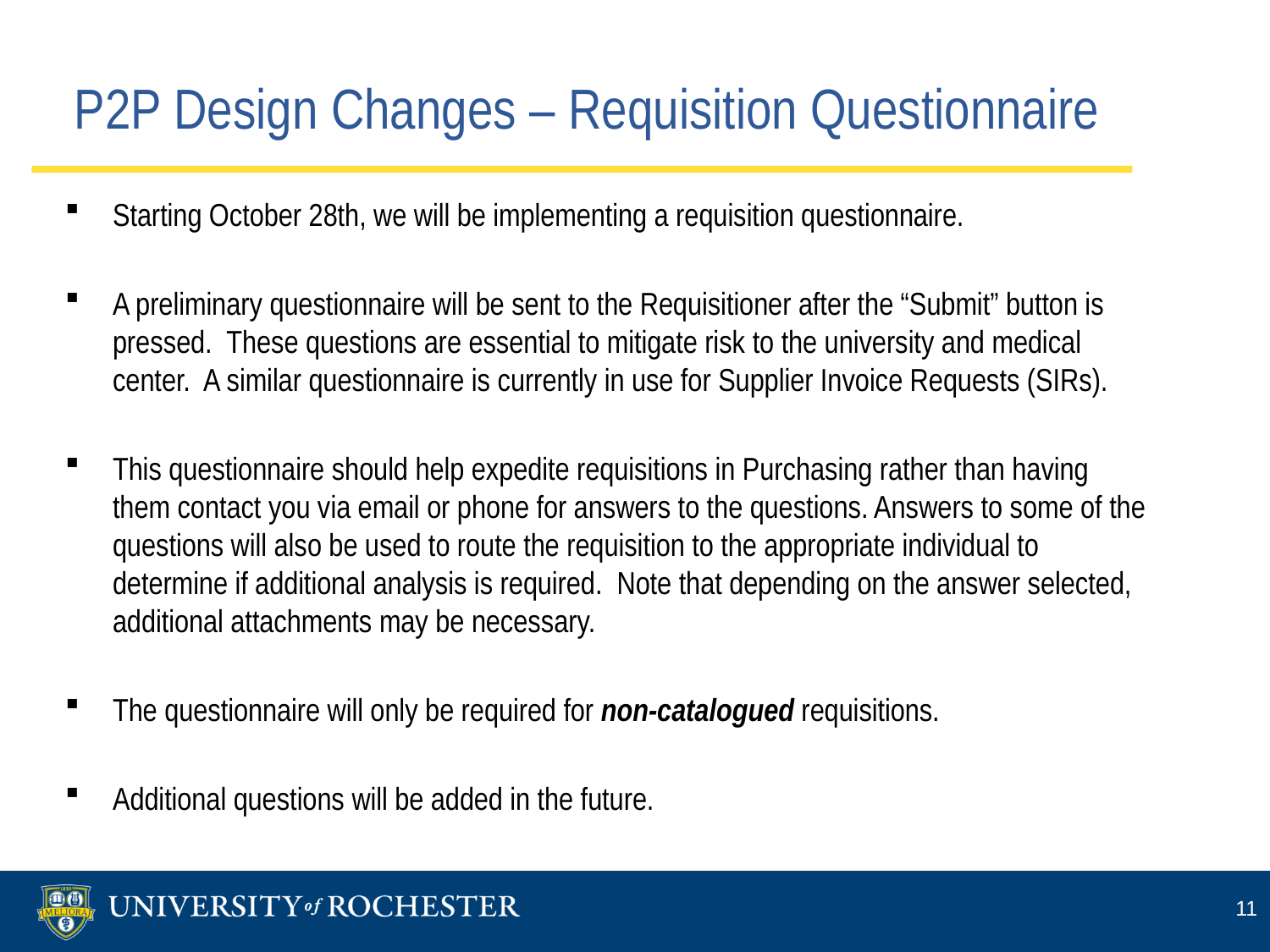

P2P Design Changes – Requisition Questionnaire

Starting October 28th, we will be implementing a requisition questionnaire.

A preliminary questionnaire will be sent to the Requisitioner after the “Submit” button is pressed.  These questions are essential to mitigate risk to the university and medical center.  A similar questionnaire is currently in use for Supplier Invoice Requests (SIRs).

This questionnaire should help expedite requisitions in Purchasing rather than having them contact you via email or phone for answers to the questions. Answers to some of the questions will also be used to route the requisition to the appropriate individual to determine if additional analysis is required.  Note that depending on the answer selected, additional attachments may be necessary.

The questionnaire will only be required for non-catalogued requisitions.

Additional questions will be added in the future.
11